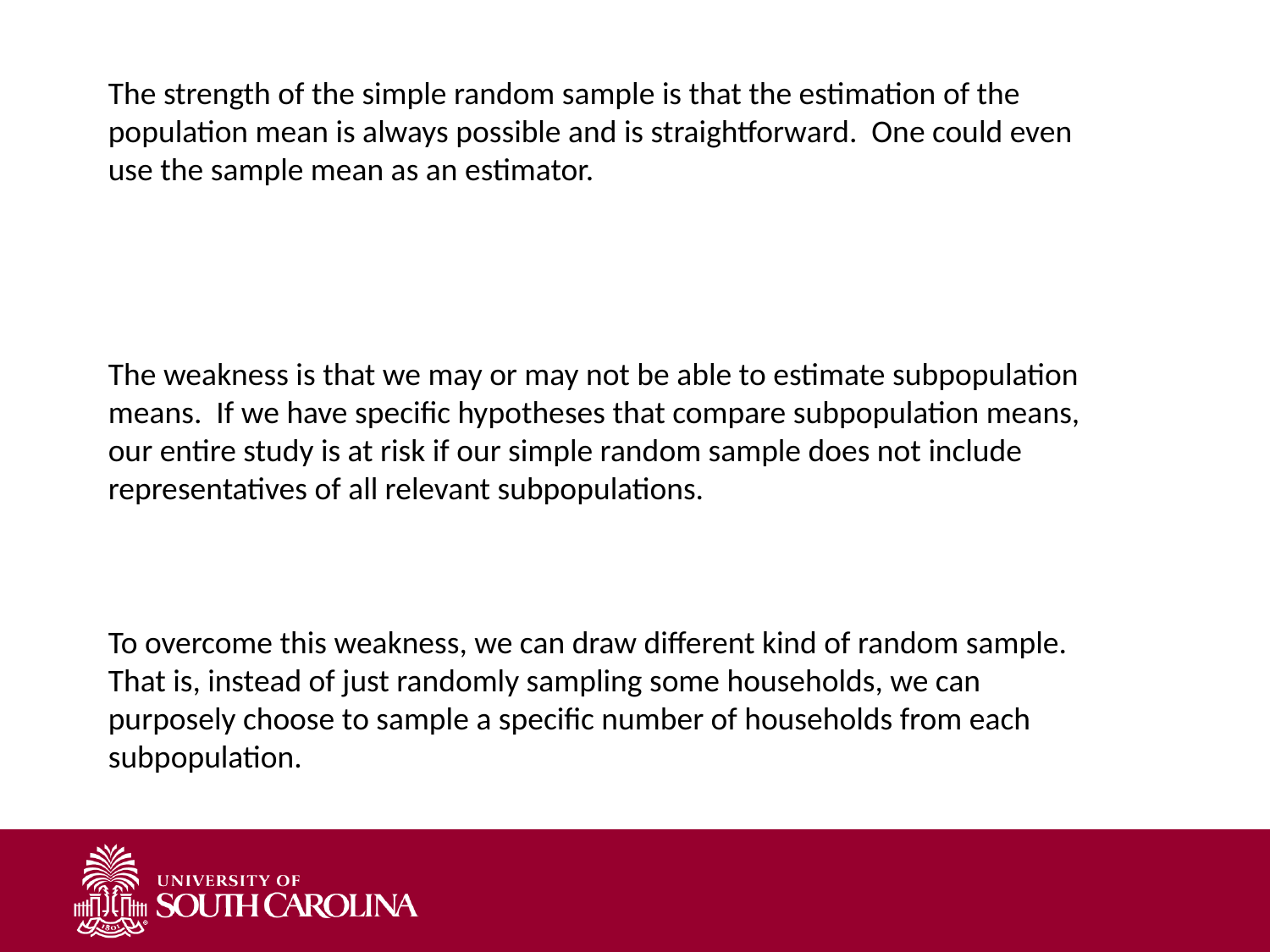

The strength of the simple random sample is that the estimation of the population mean is always possible and is straightforward.  One could even use the sample mean as an estimator.
The weakness is that we may or may not be able to estimate subpopulation means.  If we have specific hypotheses that compare subpopulation means, our entire study is at risk if our simple random sample does not include representatives of all relevant subpopulations.
To overcome this weakness, we can draw different kind of random sample.  That is, instead of just randomly sampling some households, we can purposely choose to sample a specific number of households from each subpopulation.